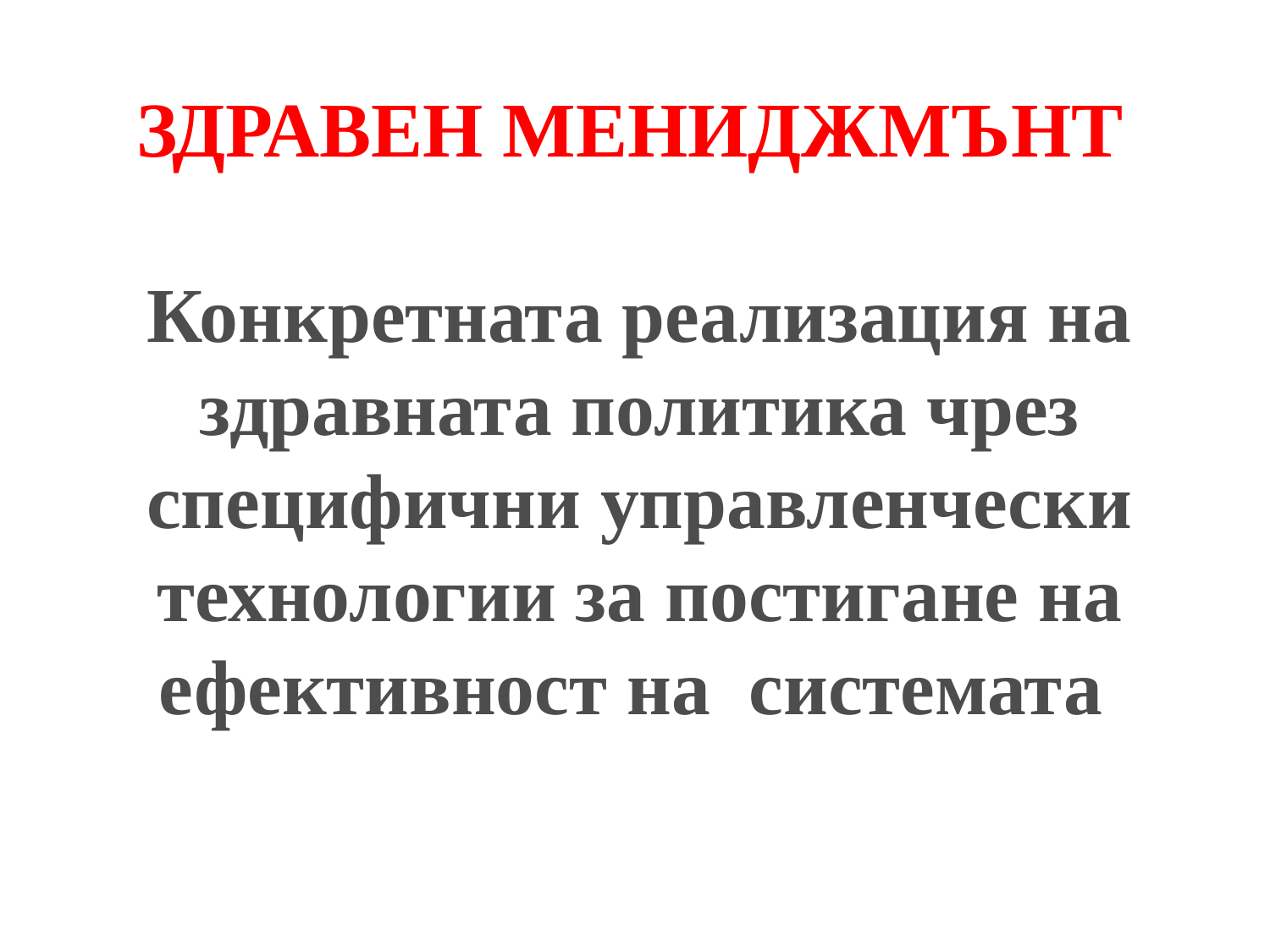

# ЗДРАВЕН МЕНИДЖМЪНТ Конкретната реализация на здравната политика чрез специфични управленчески технологии за постигане на ефективност на  системата
1.3.2017 г.
5